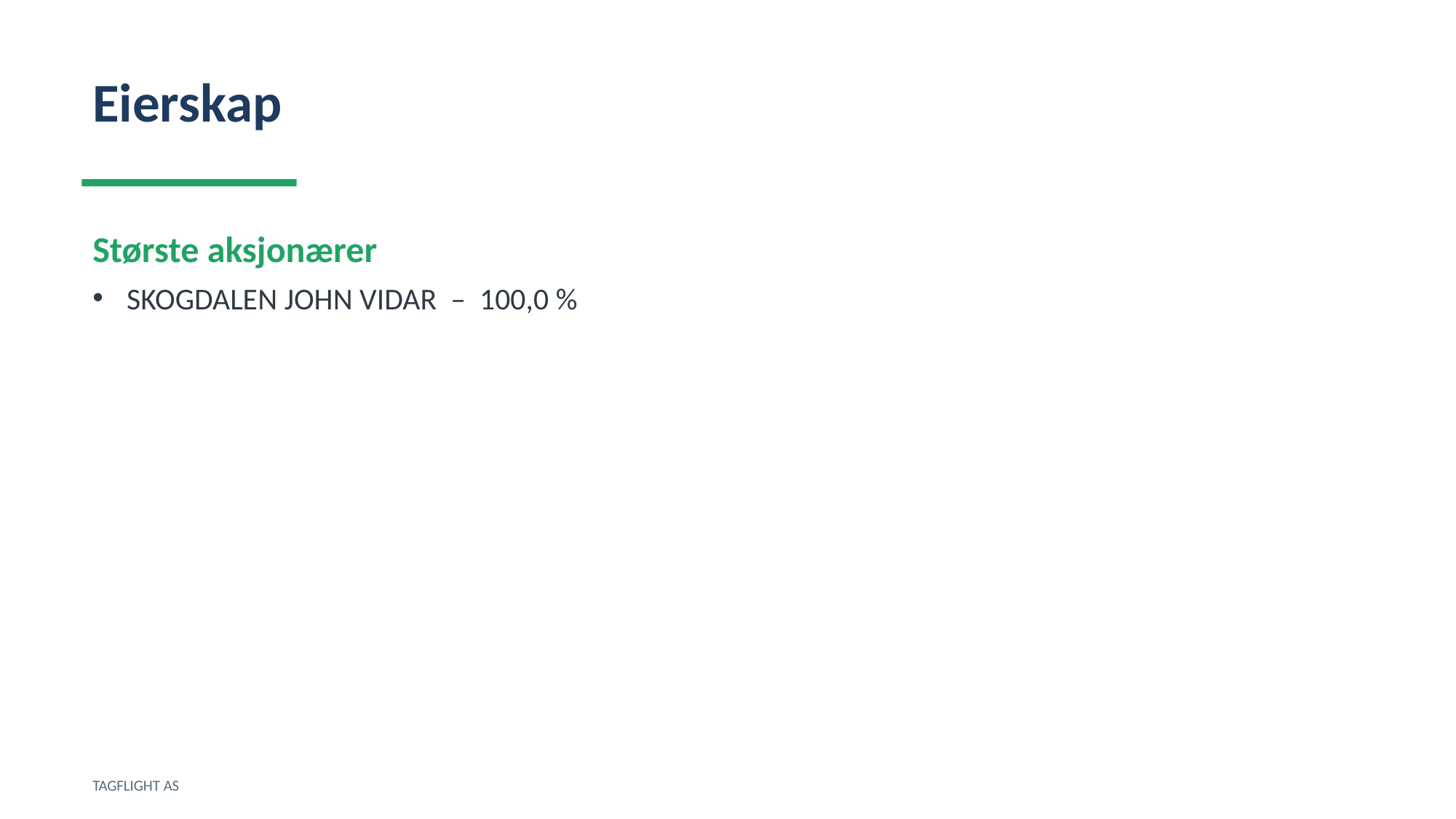

Eierskap

Største aksjonærer
SKOGDALEN JOHN VIDAR  –  100,0 %
TAGFLIGHT AS